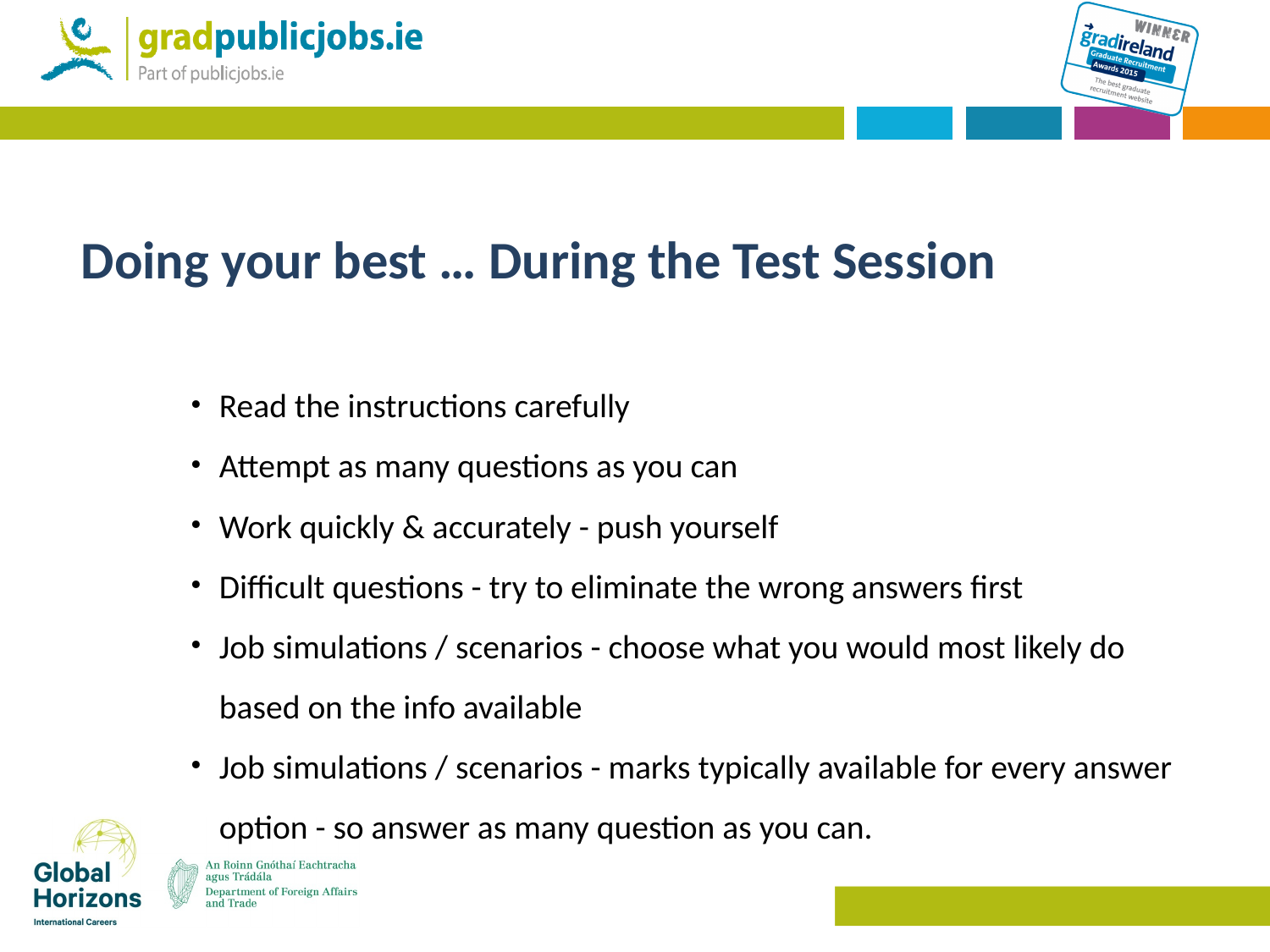

# Doing your best … During the Test Session

Read the instructions carefully
Attempt as many questions as you can
Work quickly & accurately - push yourself
Difficult questions - try to eliminate the wrong answers first
Job simulations / scenarios - choose what you would most likely do based on the info available
Job simulations / scenarios - marks typically available for every answer option - so answer as many question as you can.